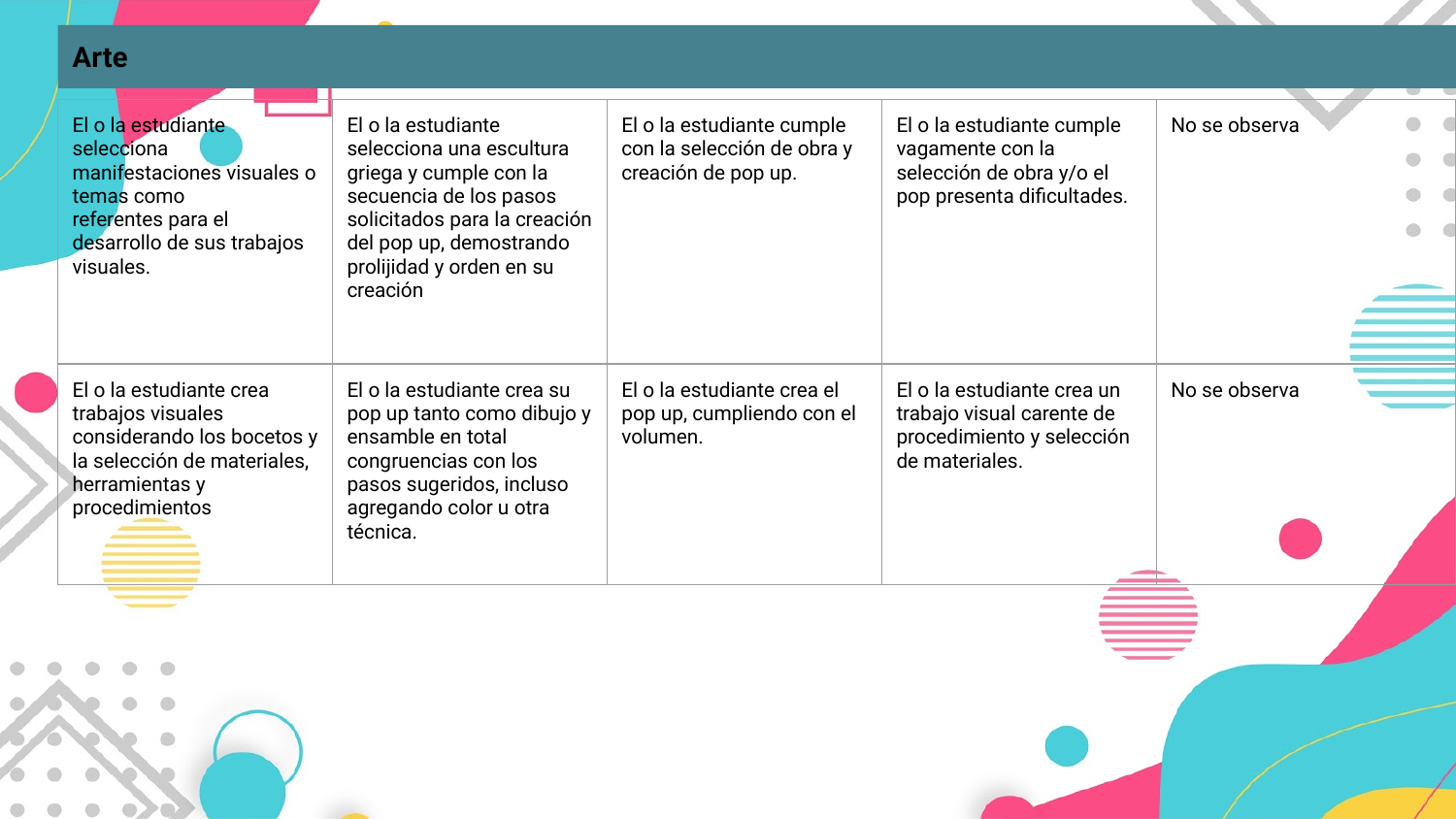

Arte

| El o la estudiante selecciona manifestaciones visuales o temas como referentes para el desarrollo de sus trabajos visuales. | El o la estudiante selecciona una escultura griega y cumple con la secuencia de los pasos solicitados para la creación del pop up, demostrando prolijidad y orden en su creación | El o la estudiante cumple con la selección de obra y creación de pop up. | El o la estudiante cumple vagamente con la selección de obra y/o el pop presenta dificultades. | No se observa |
| --- | --- | --- | --- | --- |
| El o la estudiante crea trabajos visuales considerando los bocetos y la selección de materiales, herramientas y procedimientos | El o la estudiante crea su pop up tanto como dibujo y ensamble en total congruencias con los pasos sugeridos, incluso agregando color u otra técnica. | El o la estudiante crea el pop up, cumpliendo con el volumen. | El o la estudiante crea un trabajo visual carente de procedimiento y selección de materiales. | No se observa |